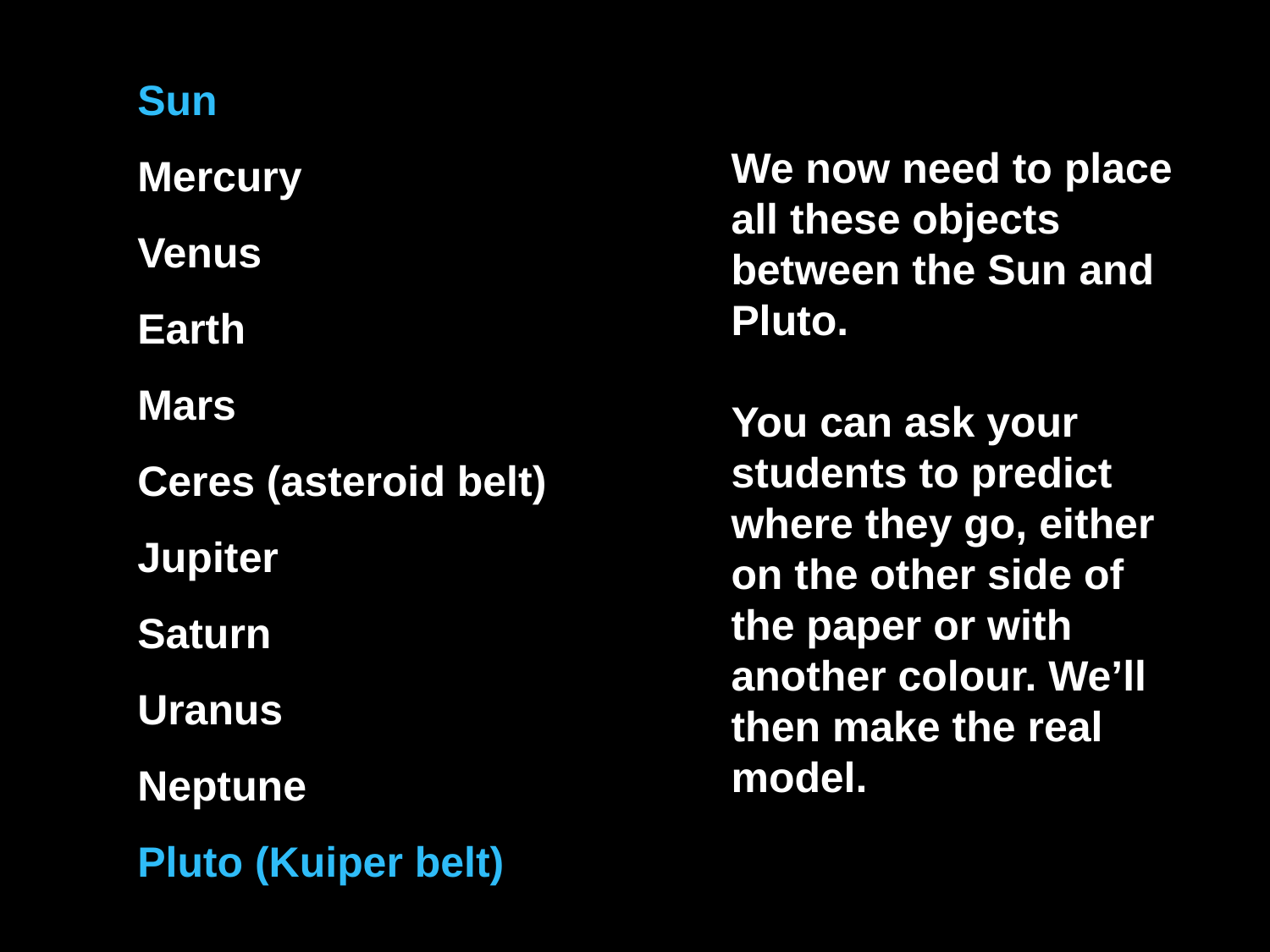

Sun
Mercury
Venus
Earth
Mars
Ceres (asteroid belt)
Jupiter
Saturn
Uranus
Neptune
Pluto (Kuiper belt)

We now need to place all these objects between the Sun and Pluto.

You can ask your students to predict where they go, either on the other side of the paper or with another colour. We’ll then make the real model.